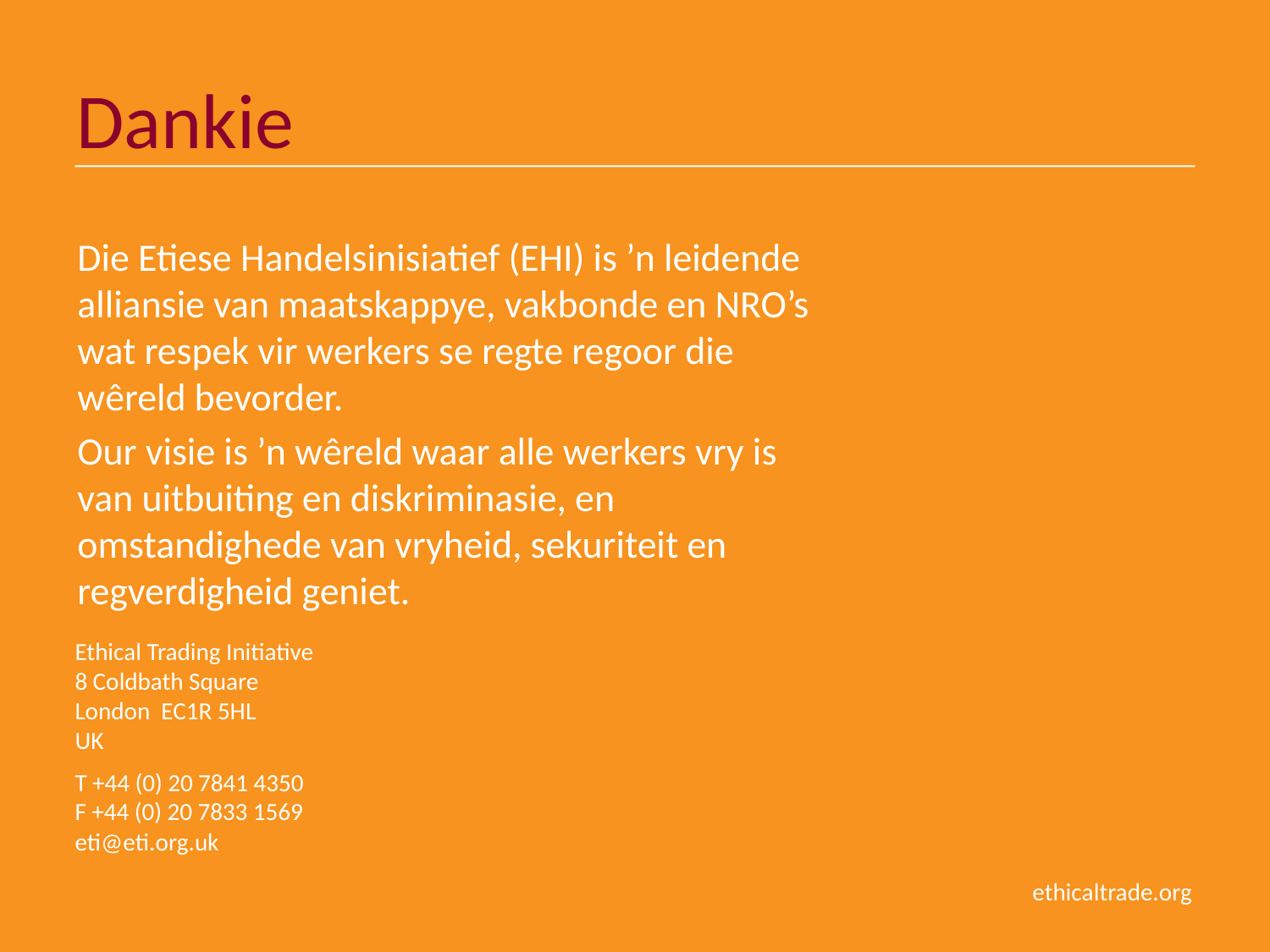

# Dankie
Die Etiese Handelsinisiatief (EHI) is ’n leidende alliansie van maatskappye, vakbonde en NRO’s wat respek vir werkers se regte regoor die wêreld bevorder.
Our visie is ’n wêreld waar alle werkers vry is van uitbuiting en diskriminasie, en omstandighede van vryheid, sekuriteit en regverdigheid geniet.

Ethical Trading Initiative 
8 Coldbath Square  
London  EC1R 5HL   
UK
T +44 (0) 20 7841 4350 
F +44 (0) 20 7833 1569 
eti@eti.org.uk
ethicaltrade.org